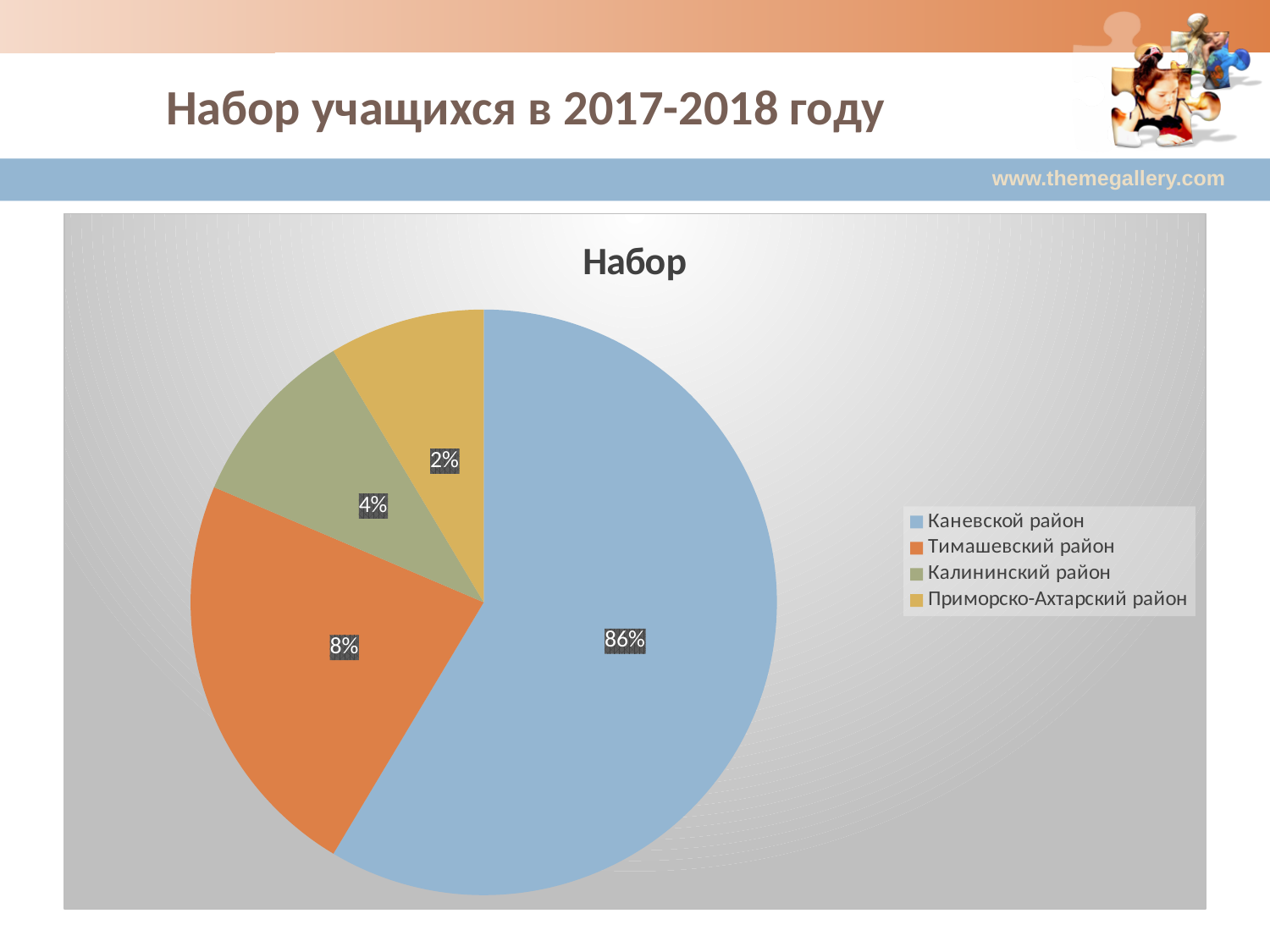

# Набор учащихся в 2017-2018 году
www.themegallery.com

### Chart:

| Category | Набор |
|---|---|
| Каневской район | 8.2 |
| Тимашевский район | 3.2 |
| Калининский район | 1.4 |
| Приморско-Ахтарский район | 1.2 |